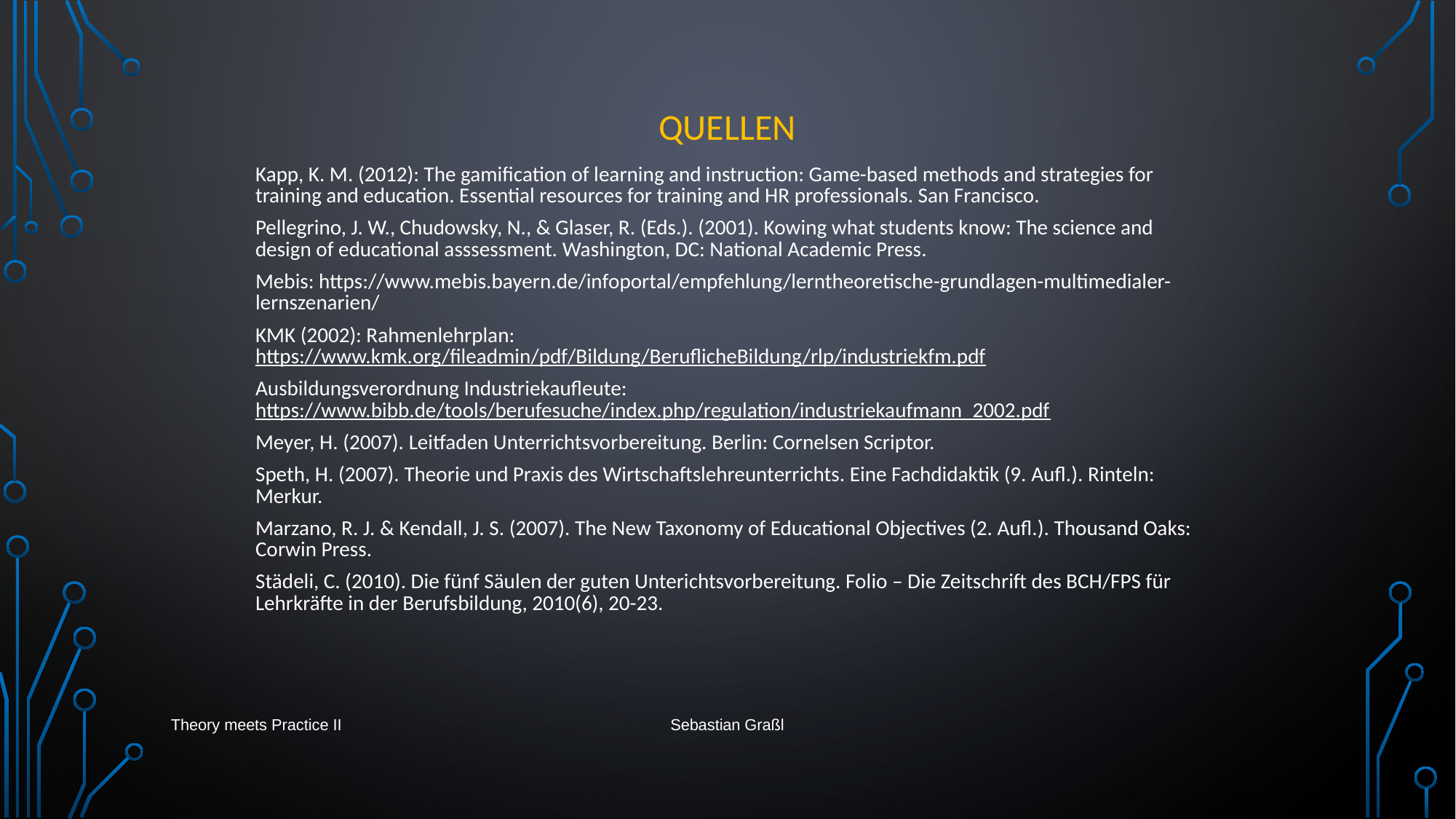

# Quellen
| Kapp, K. M. (2012): The gamification of learning and instruction: Game-based methods and strategies for training and education. Essential resources for training and HR professionals. San Francisco. |
| --- |
| Pellegrino, J. W., Chudowsky, N., & Glaser, R. (Eds.). (2001). Kowing what students know: The science and design of educational asssessment. Washington, DC: National Academic Press. |
| Mebis: https://www.mebis.bayern.de/infoportal/empfehlung/lerntheoretische-grundlagen-multimedialer-lernszenarien/ |
| KMK (2002): Rahmenlehrplan: https://www.kmk.org/fileadmin/pdf/Bildung/BeruflicheBildung/rlp/industriekfm.pdf |
| Ausbildungsverordnung Industriekaufleute: https://www.bibb.de/tools/berufesuche/index.php/regulation/industriekaufmann\_2002.pdf |
| Meyer, H. (2007). Leitfaden Unterrichtsvorbereitung. Berlin: Cornelsen Scriptor. |
| Speth, H. (2007). Theorie und Praxis des Wirtschaftslehreunterrichts. Eine Fachdidaktik (9. Aufl.). Rinteln: Merkur. |
| Marzano, R. J. & Kendall, J. S. (2007). The New Taxonomy of Educational Objectives (2. Aufl.). Thousand Oaks: Corwin Press. |
| Städeli, C. (2010). Die fünf Säulen der guten Unterichtsvorbereitung. Folio – Die Zeitschrift des BCH/FPS für Lehrkräfte in der Berufsbildung, 2010(6), 20-23. |
Theory meets Practice II
Sebastian Graßl